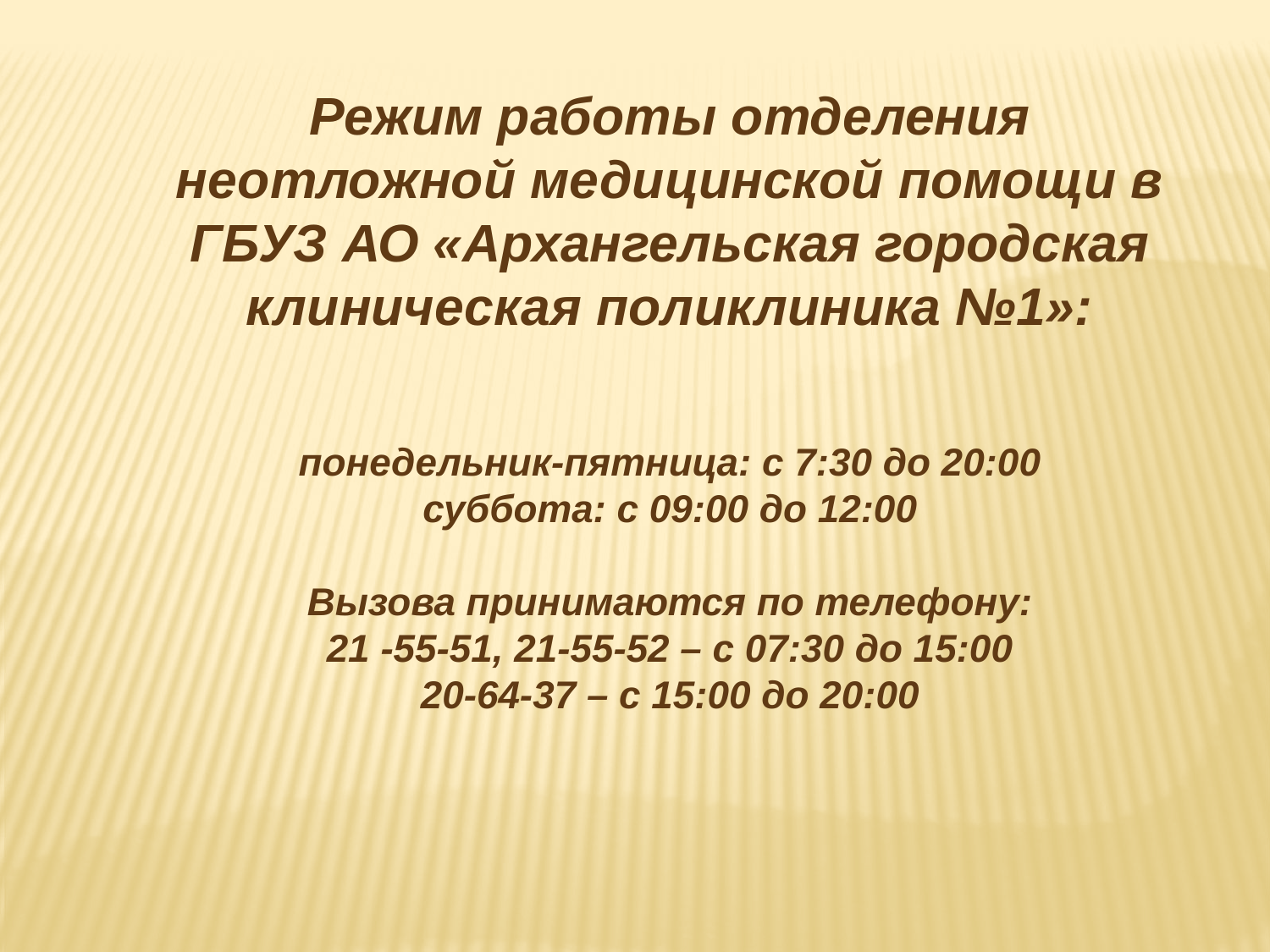

Режим работы отделения неотложной медицинской помощи в ГБУЗ АО «Архангельская городская клиническая поликлиника №1»:
понедельник-пятница: с 7:30 до 20:00
суббота: с 09:00 до 12:00
Вызова принимаются по телефону:
21 -55-51, 21-55-52 – с 07:30 до 15:00
20-64-37 – с 15:00 до 20:00